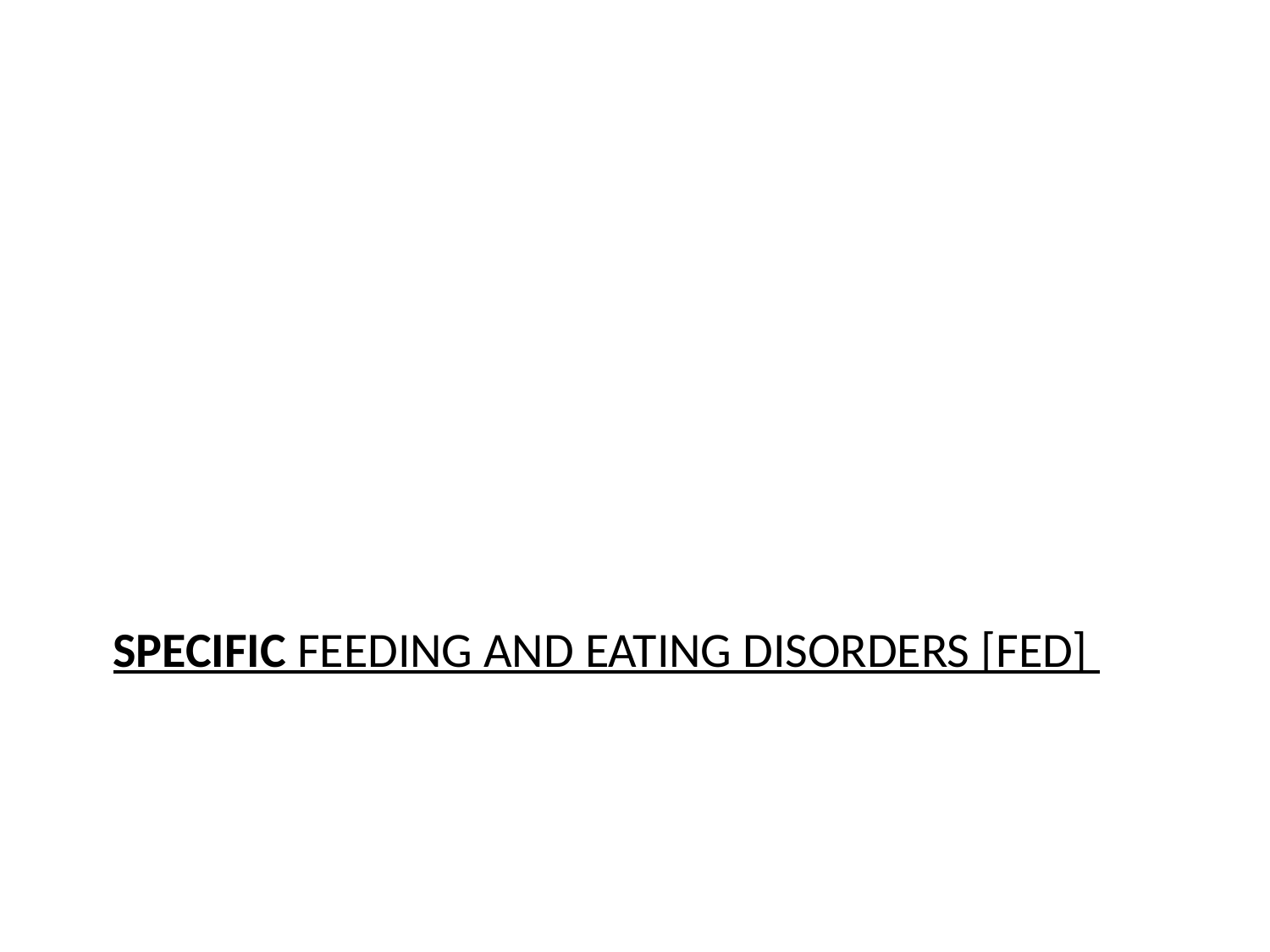

# Specific FEEDING AND EATING DISORDERS [FED]